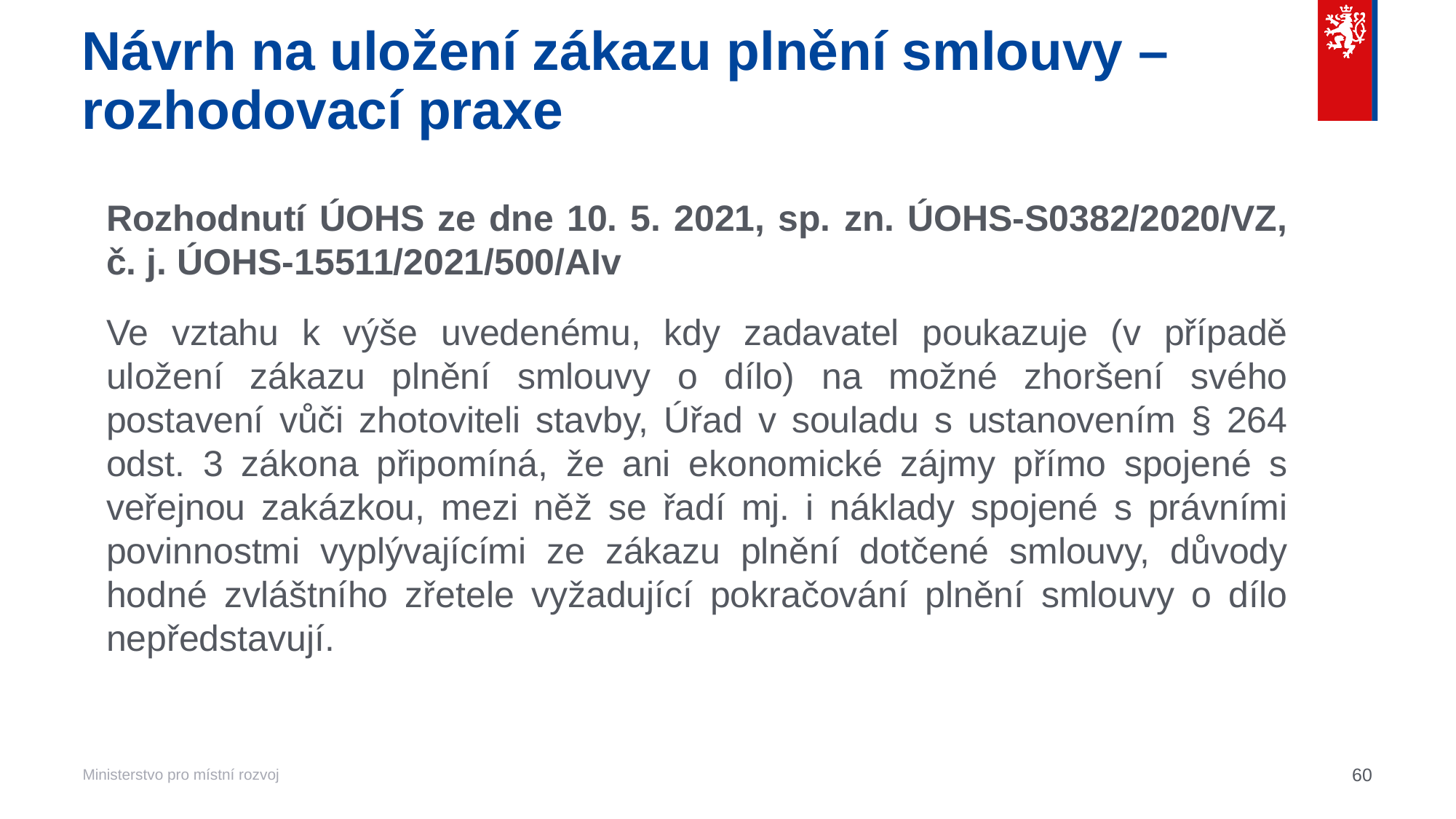

# Návrh na uložení zákazu plnění smlouvy – rozhodovací praxe
Rozhodnutí ÚOHS ze dne 10. 5. 2021, sp. zn. ÚOHS-S0382/2020/VZ, č. j. ÚOHS-15511/2021/500/AIv
Ve vztahu k výše uvedenému, kdy zadavatel poukazuje (v případě uložení zákazu plnění smlouvy o dílo) na možné zhoršení svého postavení vůči zhotoviteli stavby, Úřad v souladu s ustanovením § 264 odst. 3 zákona připomíná, že ani ekonomické zájmy přímo spojené s veřejnou zakázkou, mezi něž se řadí mj. i náklady spojené s právními povinnostmi vyplývajícími ze zákazu plnění dotčené smlouvy, důvody hodné zvláštního zřetele vyžadující pokračování plnění smlouvy o dílo nepředstavují.
60